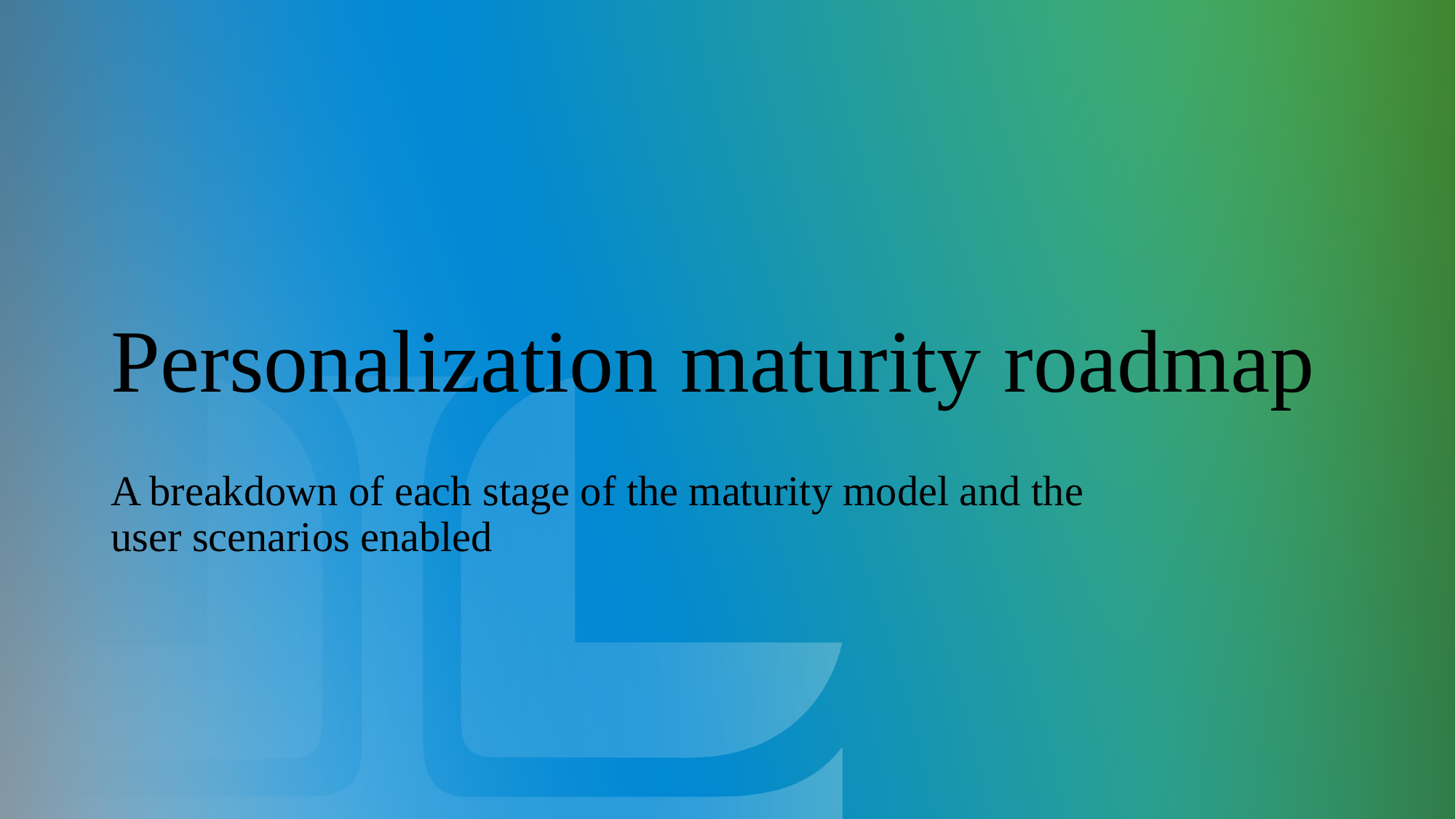

# Personalization maturity roadmap
A breakdown of each stage of the maturity model and the user scenarios enabled